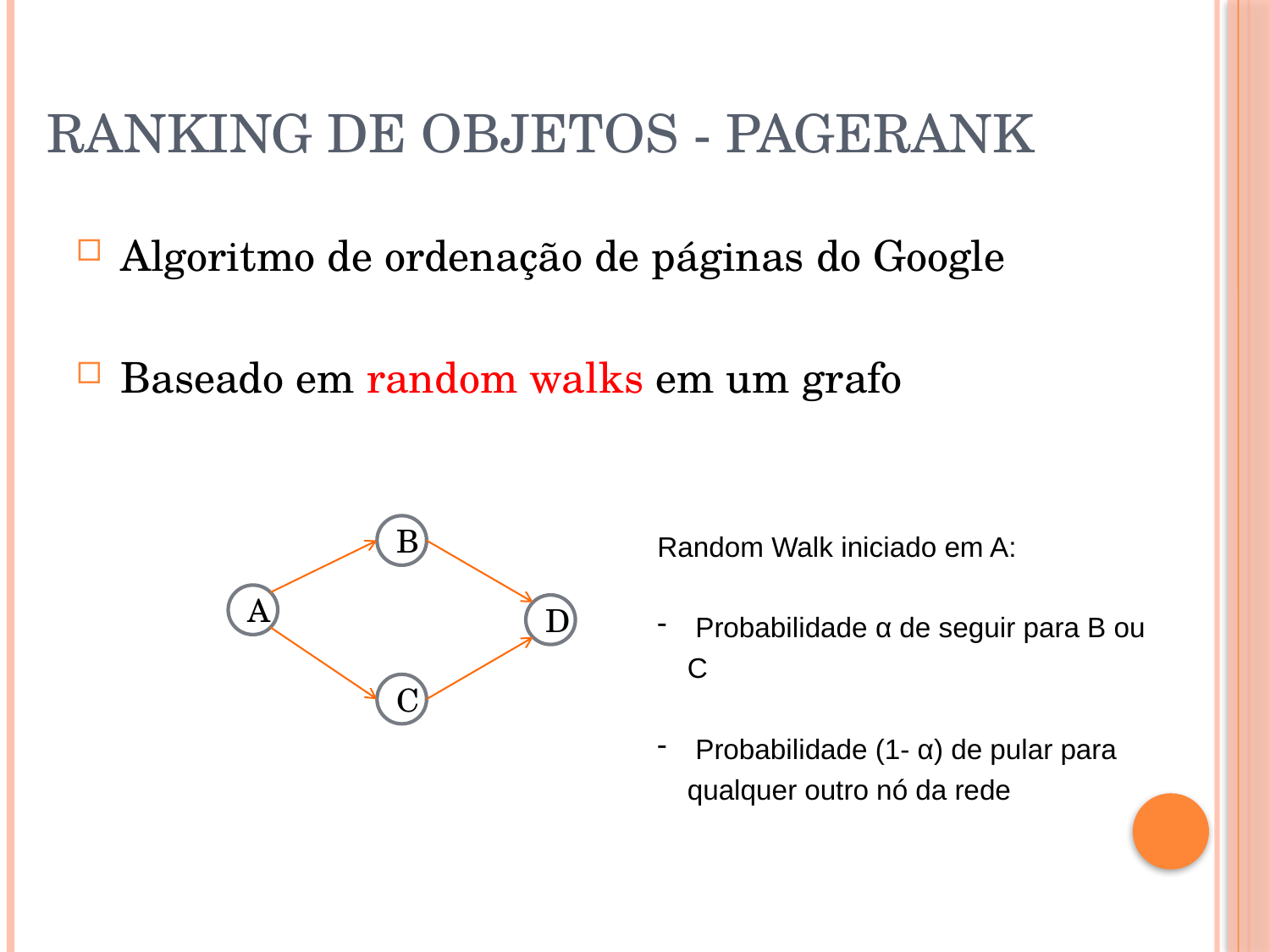

# Ranking de objetos - PageRank
Algoritmo de ordenação de páginas do Google

Baseado em random walks em um grafo

B
Random Walk iniciado em A:

 Probabilidade α de seguir para B ou C

 Probabilidade (1- α) de pular para qualquer outro nó da rede
A
D
C